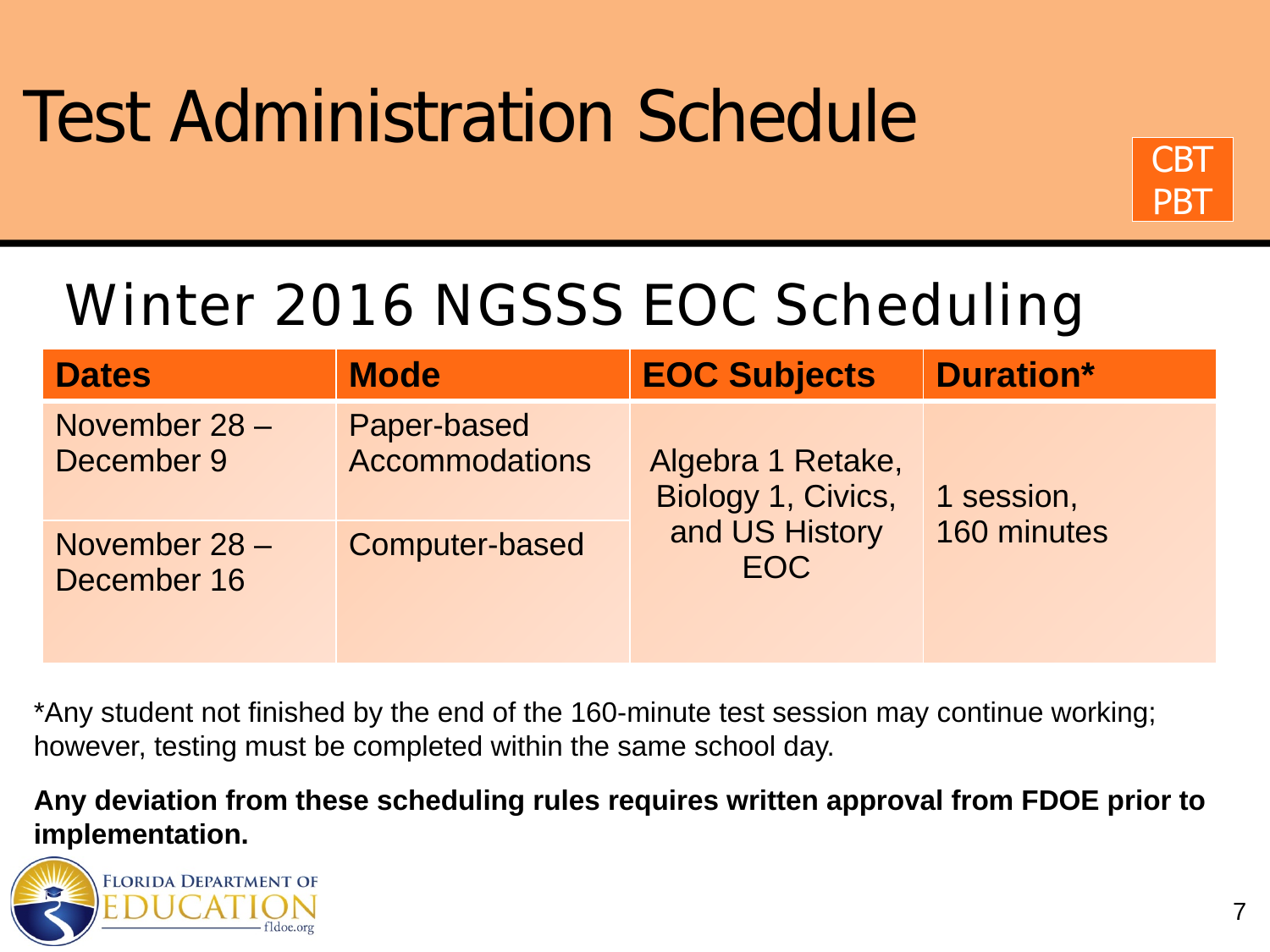

# Test Administration Schedule
CBT
PBT
Winter 2016 NGSSS EOC Scheduling

| Dates | Mode | EOC Subjects | Duration\* |
| --- | --- | --- | --- |
| November 28 – December 9 | Paper-based Accommodations | Algebra 1 Retake, Biology 1, Civics, and US History EOC | 1 session, 160 minutes |
| November 28 – December 16 | Computer-based |  |  |
*Any student not finished by the end of the 160-minute test session may continue working; however, testing must be completed within the same school day.
Any deviation from these scheduling rules requires written approval from FDOE prior to implementation.

7